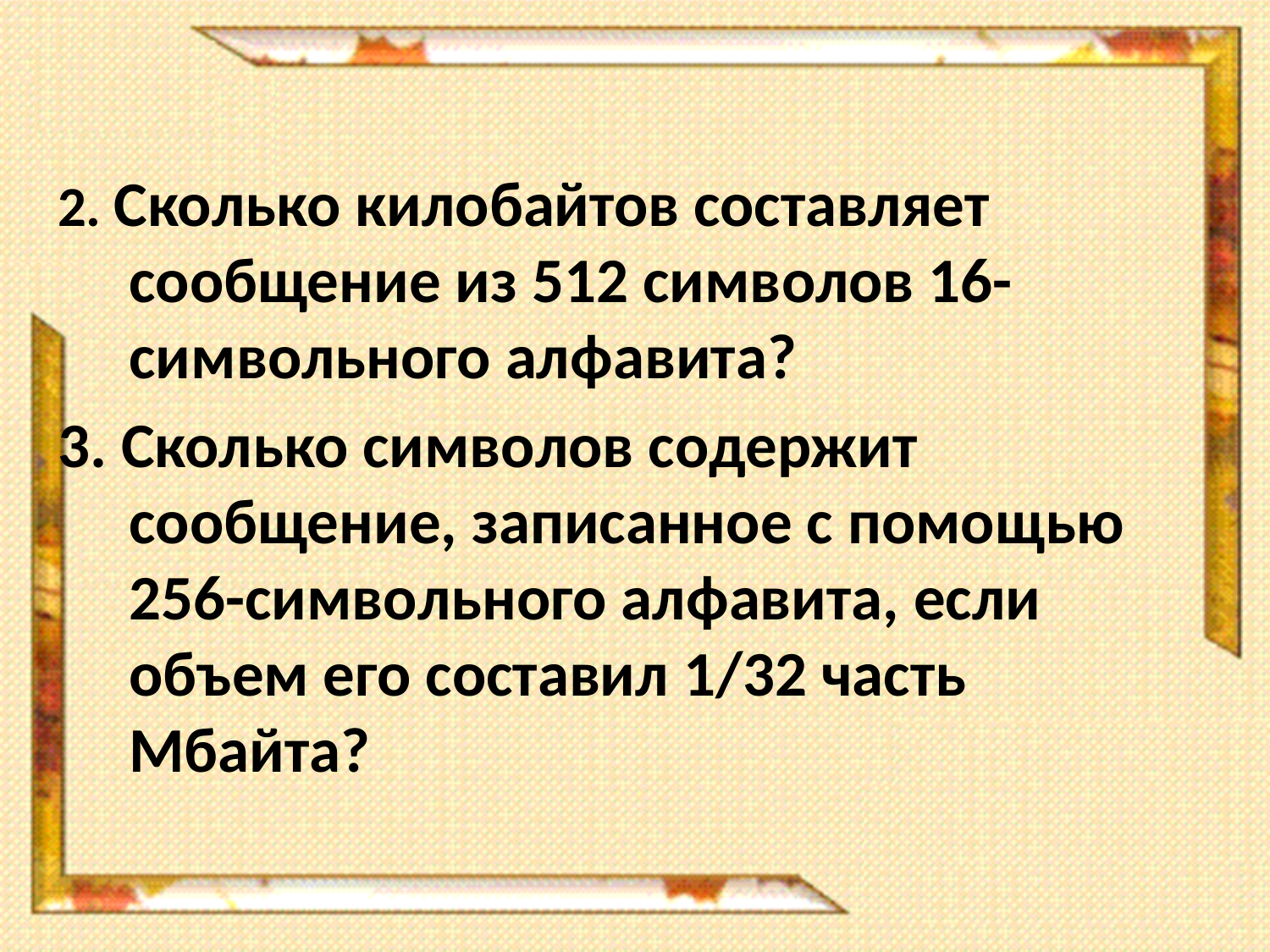

2. Сколько килобайтов составляет сообщение из 512 символов 16-символьного алфавита?
3. Сколько символов содержит сообщение, записанное с помощью 256-символьного алфавита, если объем его составил 1/32 часть Мбайта?